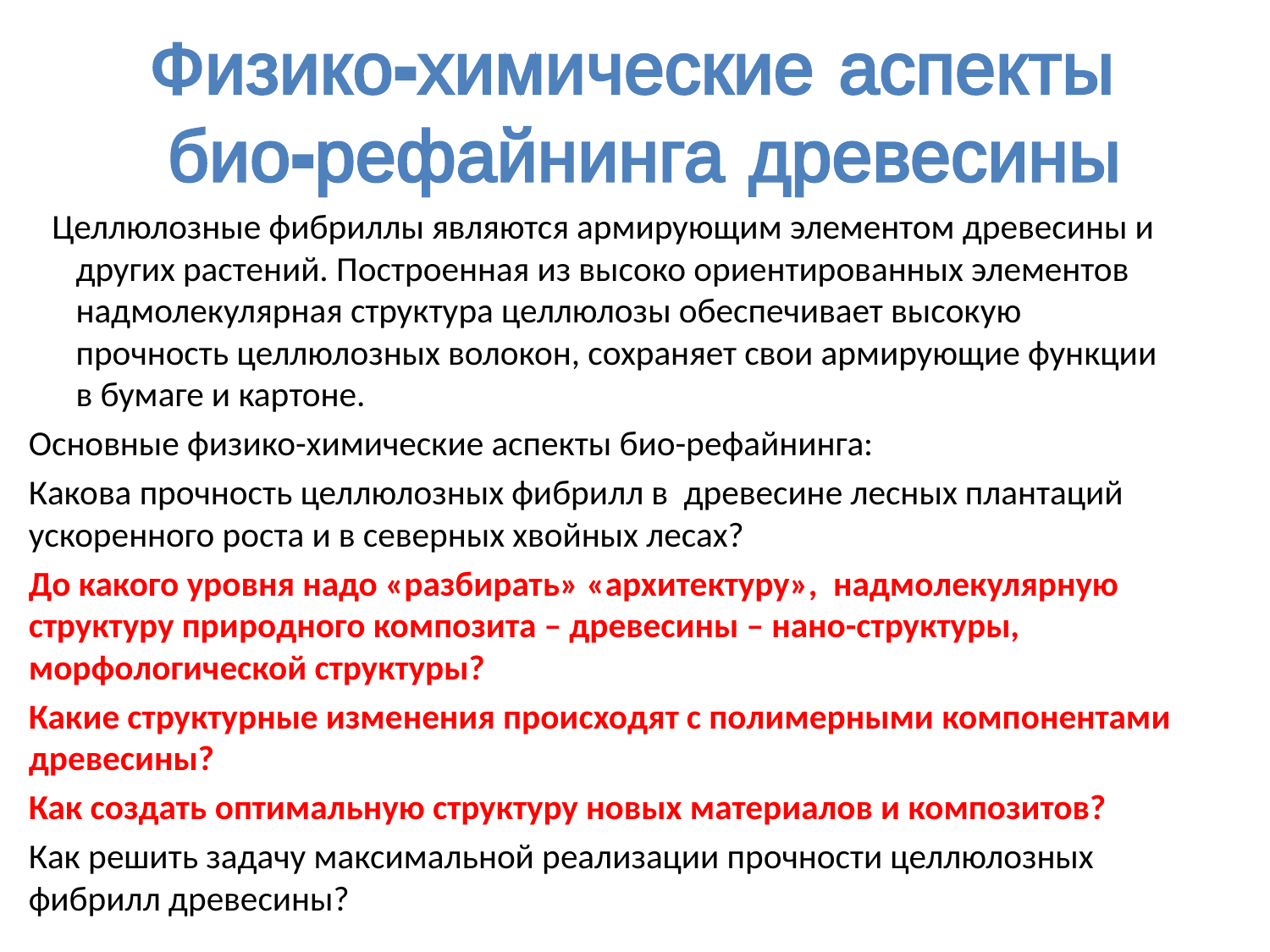

# Физико-химические аспекты био-рефайнинга древесины
   Целлюлозные фибриллы являются армирующим элементом древесины и других растений. Построенная из высоко ориентированных элементов надмолекулярная структура целлюлозы обеспечивает высокую прочность целлюлозных волокон, сохраняет свои армирующие функции в бумаге и картоне.
Основные физико-химические аспекты био-рефайнинга:
Какова прочность целлюлозных фибрилл в  древесине лесных плантаций ускоренного роста и в северных хвойных лесах?
До какого уровня надо «разбирать» «архитектуру»,  надмолекулярную структуру природного композита – древесины – нано-структуры, морфологической структуры?
Какие структурные изменения происходят с полимерными компонентами древесины?
Как создать оптимальную структуру новых материалов и композитов?
Как решить задачу максимальной реализации прочности целлюлозных фибрилл древесины?